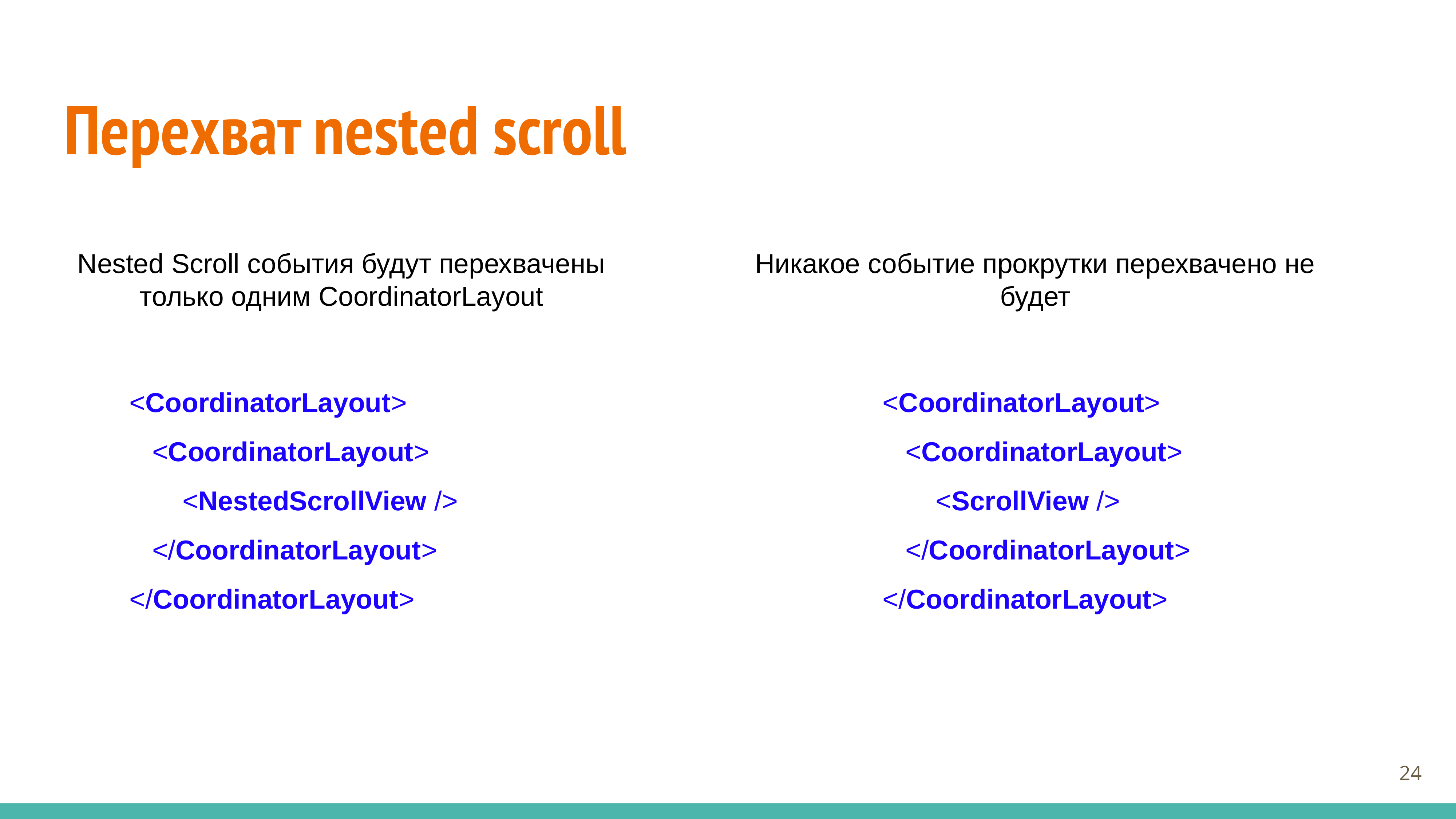

# Перехват nested scroll
Nested Scroll события будут перехвачены только одним CoordinatorLayout
Никакое событие прокрутки перехвачено не будет
<CoordinatorLayout>
   <CoordinatorLayout>
       <NestedScrollView />
   </CoordinatorLayout>
</CoordinatorLayout>
<CoordinatorLayout>
   <CoordinatorLayout>
       <ScrollView />
   </CoordinatorLayout>
</CoordinatorLayout>
24